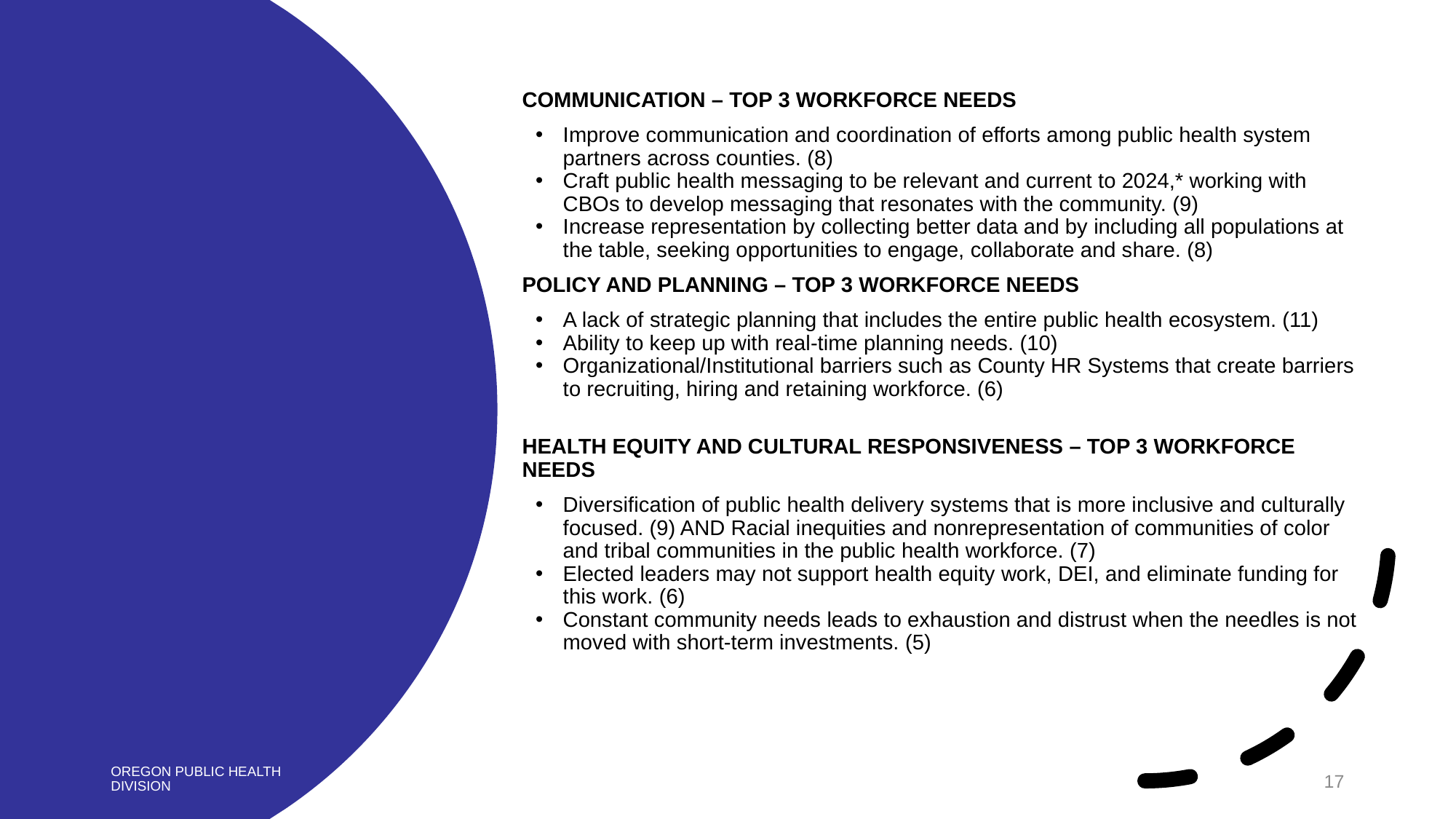

COMMUNICATION – TOP 3 WORKFORCE NEEDS
Improve communication and coordination of efforts among public health system partners across counties. (8)
Craft public health messaging to be relevant and current to 2024,* working with CBOs to develop messaging that resonates with the community. (9)
Increase representation by collecting better data and by including all populations at the table, seeking opportunities to engage, collaborate and share. (8)
POLICY AND PLANNING – TOP 3 WORKFORCE NEEDS
A lack of strategic planning that includes the entire public health ecosystem. (11)
Ability to keep up with real-time planning needs. (10)
Organizational/Institutional barriers such as County HR Systems that create barriers to recruiting, hiring and retaining workforce. (6)
HEALTH EQUITY AND CULTURAL RESPONSIVENESS – TOP 3 WORKFORCE NEEDS
Diversification of public health delivery systems that is more inclusive and culturally focused. (9) AND Racial inequities and nonrepresentation of communities of color and tribal communities in the public health workforce. (7)
Elected leaders may not support health equity work, DEI, and eliminate funding for this work. (6)
Constant community needs leads to exhaustion and distrust when the needles is not moved with short-term investments. (5)

OREGON PUBLIC HEALTH DIVISION

17